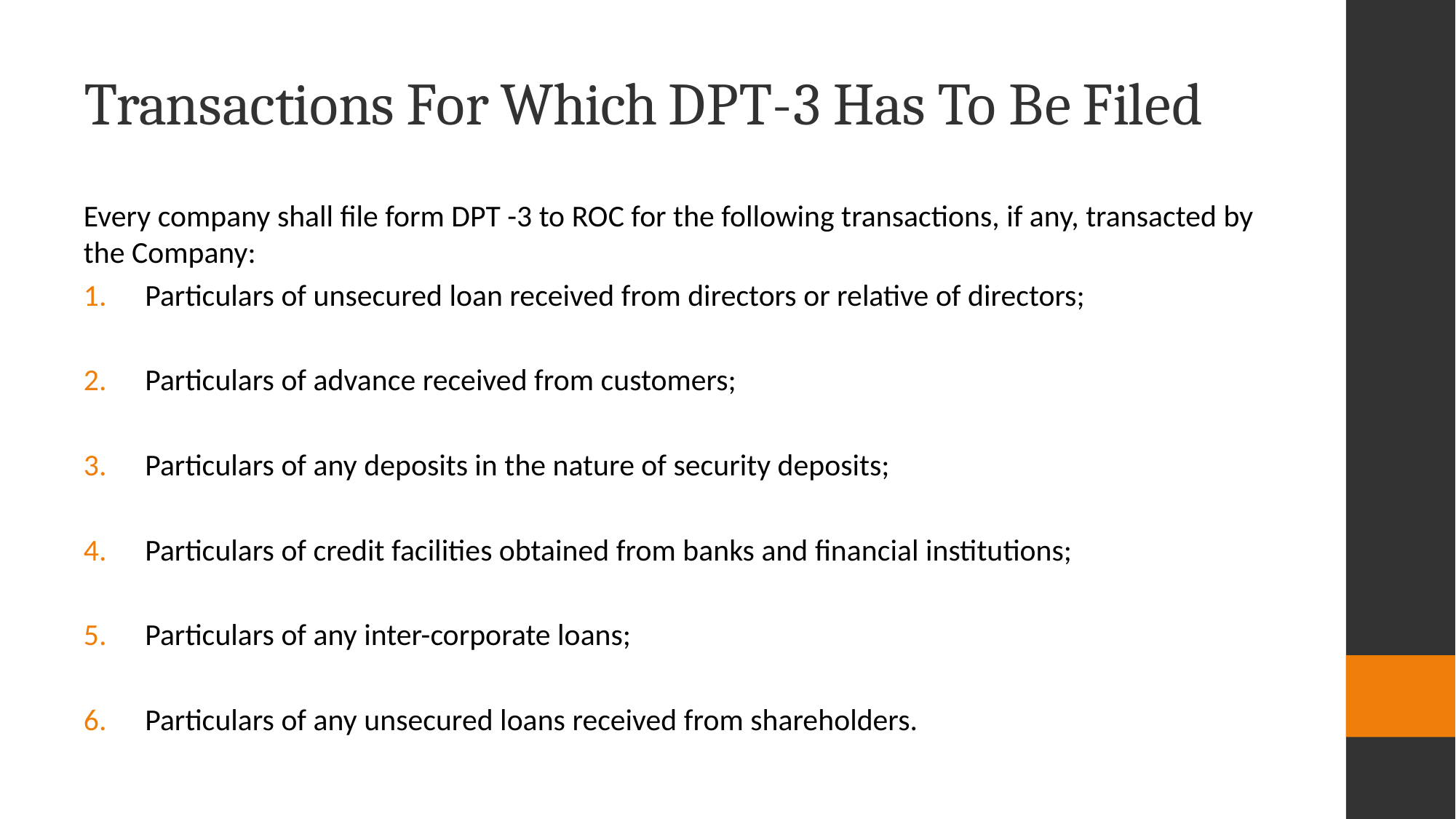

# Transactions For Which DPT-3 Has To Be Filed
Every company shall file form DPT -3 to ROC for the following transactions, if any, transacted by the Company:
Particulars of unsecured loan received from directors or relative of directors;

Particulars of advance received from customers;

Particulars of any deposits in the nature of security deposits;

Particulars of credit facilities obtained from banks and financial institutions;

Particulars of any inter-corporate loans;

Particulars of any unsecured loans received from shareholders.